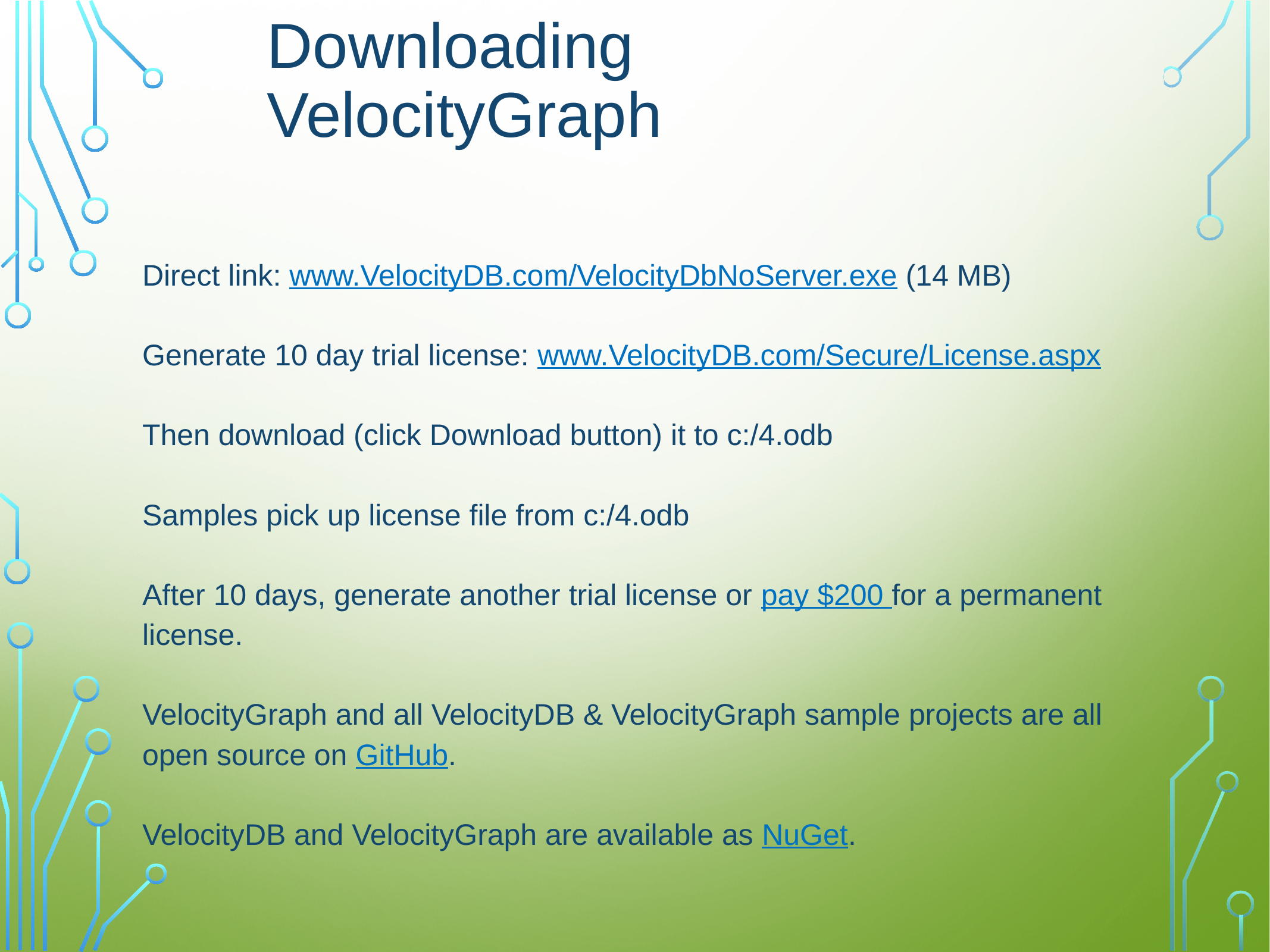

# Downloading VelocityGraph
Direct link: www.VelocityDB.com/VelocityDbNoServer.exe (14 MB)

Generate 10 day trial license: www.VelocityDB.com/Secure/License.aspx

Then download (click Download button) it to c:/4.odb

Samples pick up license file from c:/4.odb

After 10 days, generate another trial license or pay $200 for a permanent license.

VelocityGraph and all VelocityDB & VelocityGraph sample projects are all open source on GitHub.

VelocityDB and VelocityGraph are available as NuGet.